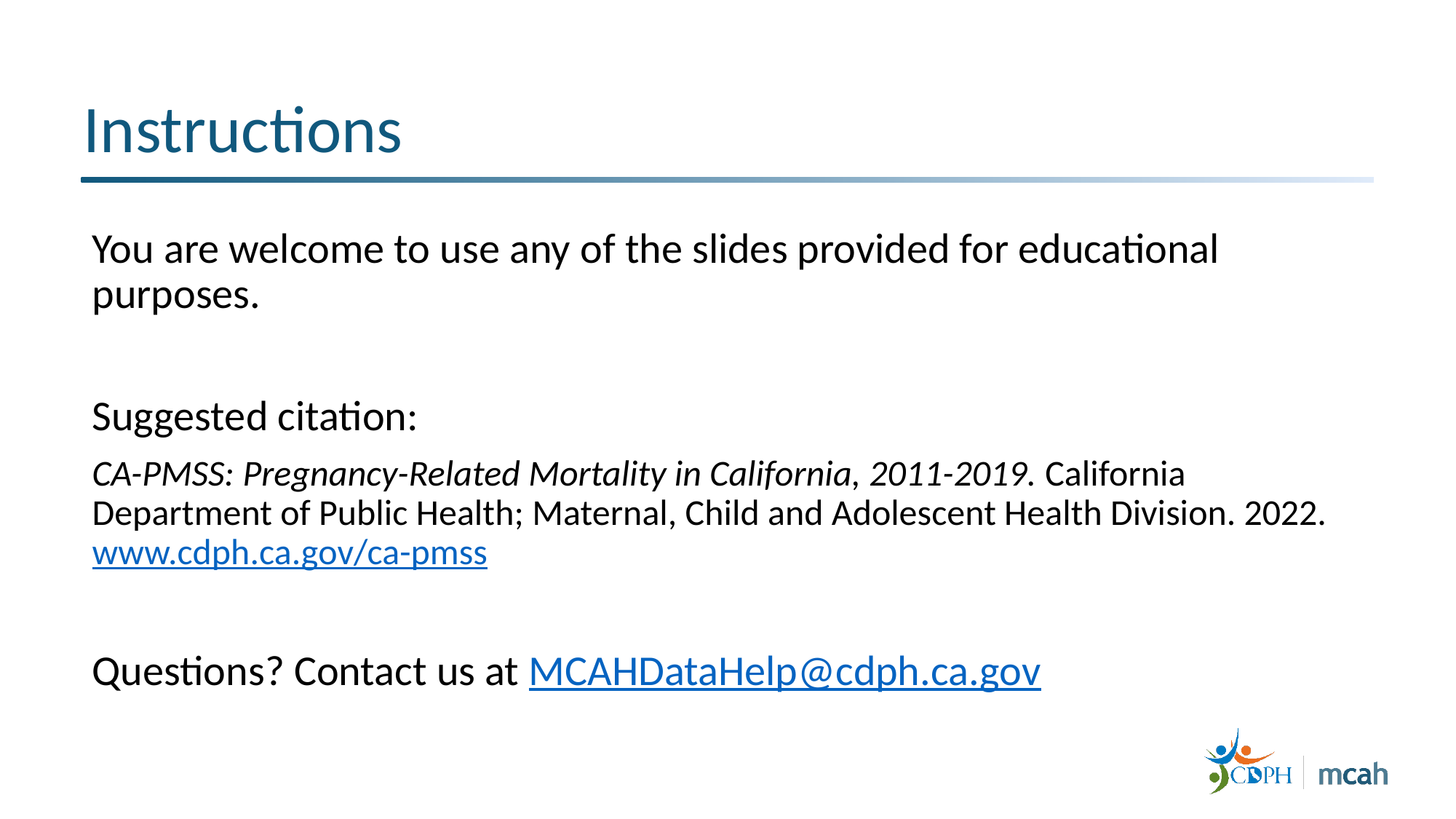

# Instructions
You are welcome to use any of the slides provided for educational purposes.

Suggested citation:
CA-PMSS: Pregnancy-Related Mortality in California, 2011-2019. California Department of Public Health; Maternal, Child and Adolescent Health Division. 2022. www.cdph.ca.gov/ca-pmss

Questions? Contact us at MCAHDataHelp@cdph.ca.gov